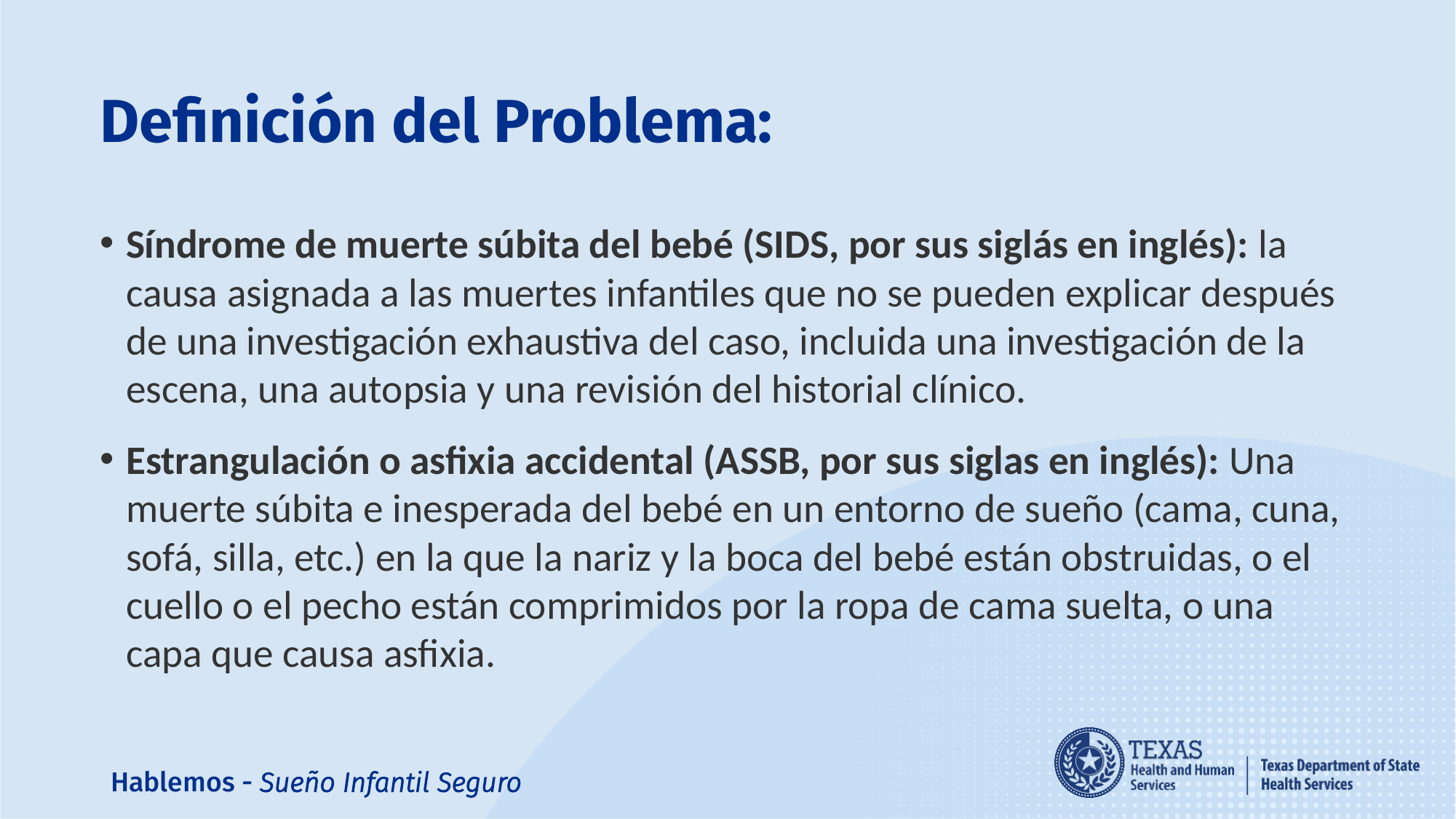

# Definición del Problema:
Síndrome de muerte súbita del bebé (SIDS, por sus siglás en inglés): la causa asignada a las muertes infantiles que no se pueden explicar después de una investigación exhaustiva del caso, incluida una investigación de la escena, una autopsia y una revisión del historial clínico.
Estrangulación o asfixia accidental (ASSB, por sus siglas en inglés): Una muerte súbita e inesperada del bebé en un entorno de sueño (cama, cuna, sofá, silla, etc.) en la que la nariz y la boca del bebé están obstruidas, o el cuello o el pecho están comprimidos por la ropa de cama suelta, o una capa que causa asfixia.
Hablemos - Sueño Infantil Seguro